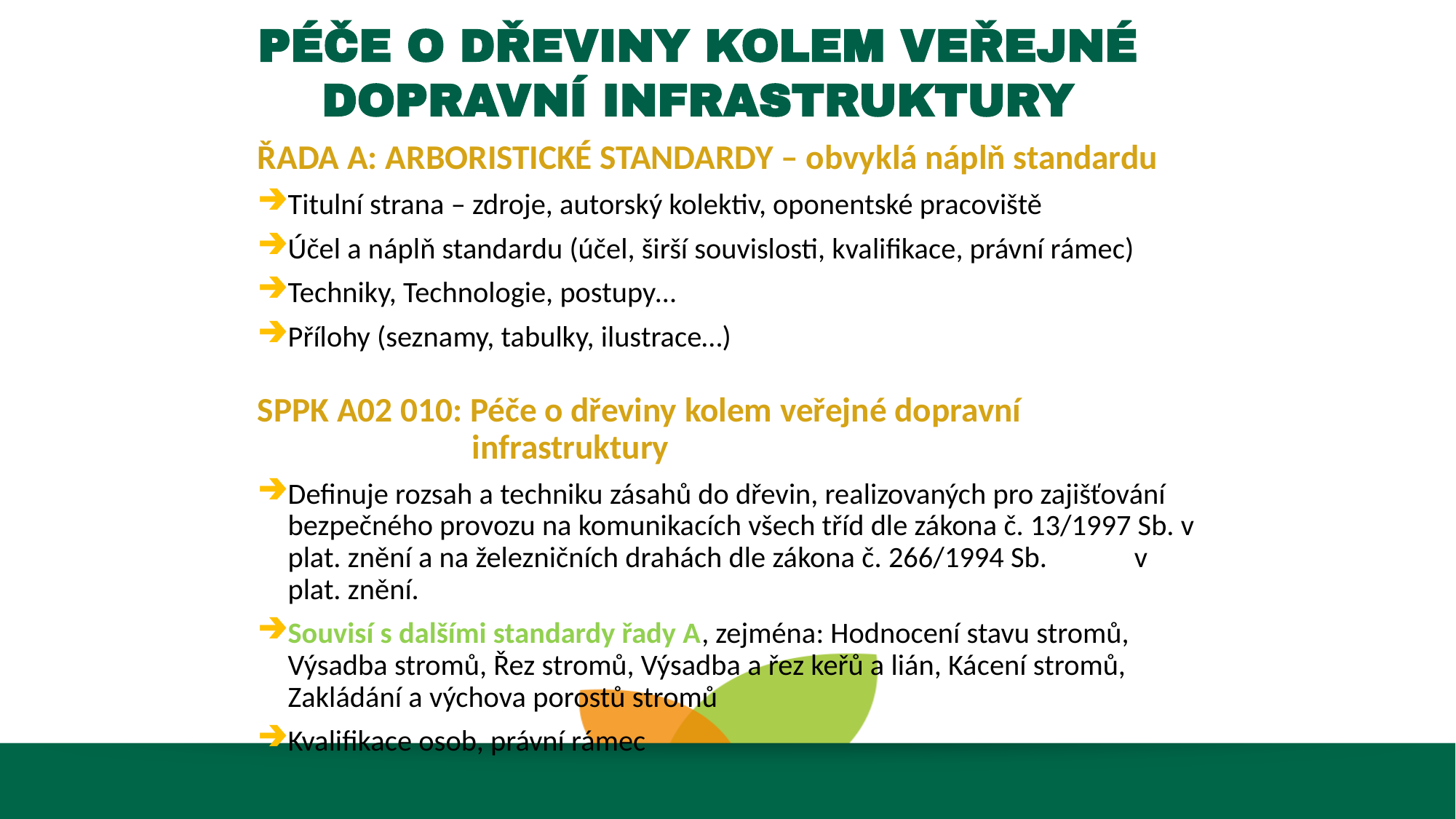

PÉČE O DŘEVINY KOLEM VEŘEJNÉ
DOPRAVNÍ INFRASTRUKTURY
ŘADA A: ARBORISTICKÉ STANDARDY – obvyklá náplň standardu
Titulní strana – zdroje, autorský kolektiv, oponentské pracoviště
Účel a náplň standardu (účel, širší souvislosti, kvalifikace, právní rámec)
Techniky, Technologie, postupy…
Přílohy (seznamy, tabulky, ilustrace…)

SPPK A02 010: Péče o dřeviny kolem veřejné dopravní infrastruktury
Definuje rozsah a techniku zásahů do dřevin, realizovaných pro zajišťování bezpečného provozu na komunikacích všech tříd dle zákona č. 13/1997 Sb. v plat. znění a na železničních drahách dle zákona č. 266/1994 Sb.             v plat. znění.
Souvisí s dalšími standardy řady A, zejména: Hodnocení stavu stromů, Výsadba stromů, Řez stromů, Výsadba a řez keřů a lián, Kácení stromů, Zakládání a výchova porostů stromů
Kvalifikace osob, právní rámec